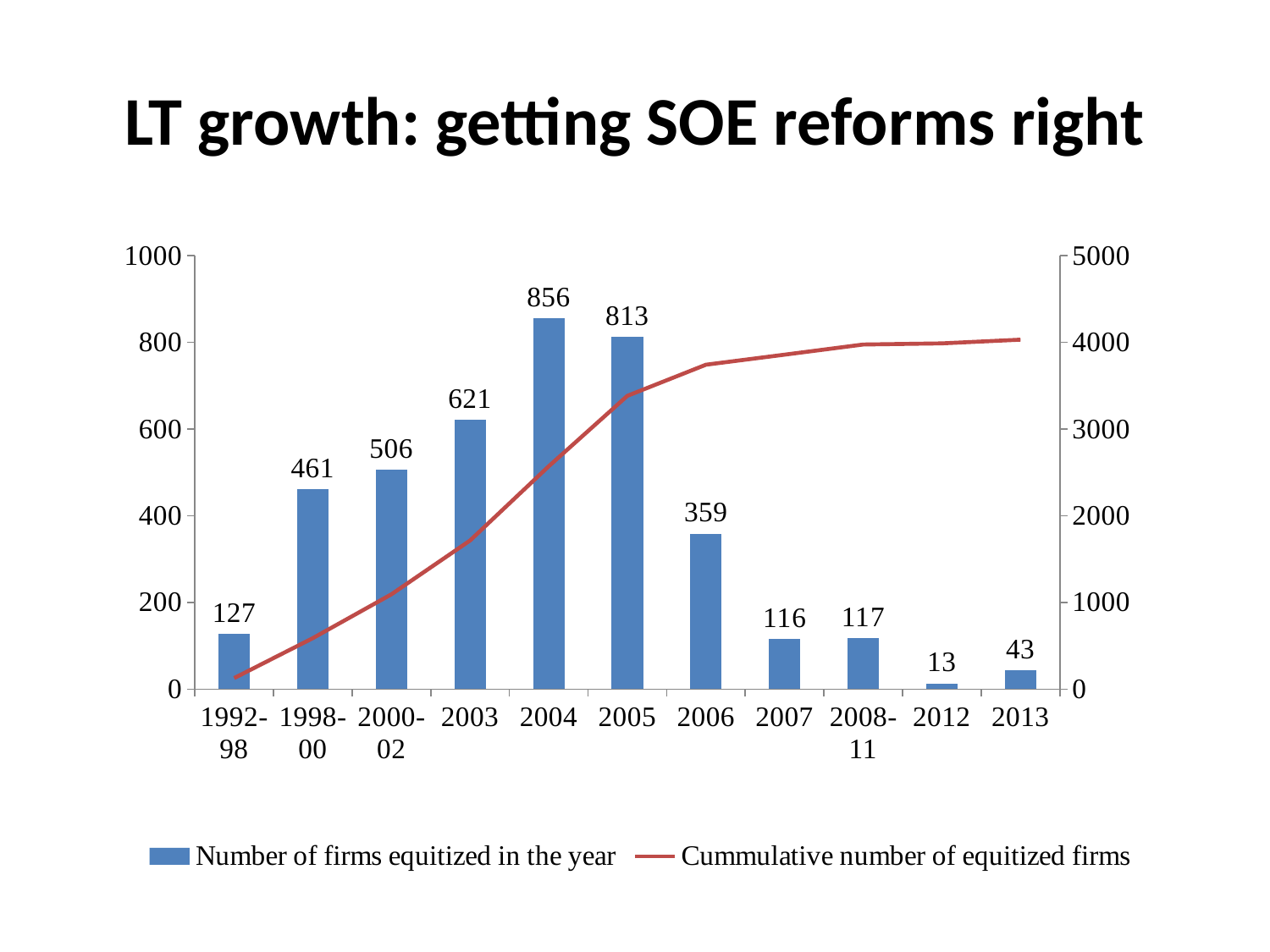

# LT growth: getting SOE reforms right

### Chart

| Category | Number of firms equitized in the year | Cummulative number of equitized firms |
|---|---|---|
| 1992-98 | 127.0 | 127.0 |
| 1998-00 | 461.0 | 588.0 |
| 2000-02 | 506.0 | 1094.0 |
| 2003 | 621.0 | 1715.0 |
| 2004 | 856.0 | 2571.0 |
| 2005 | 813.0 | 3384.0 |
| 2006 | 359.0 | 3743.0 |
| 2007 | 116.0 | 3859.0 |
| 2008-11 | 117.0 | 3976.0 |
| 2012 | 13.0 | 3989.0 |
| 2013 | 43.0 | 4032.0 |